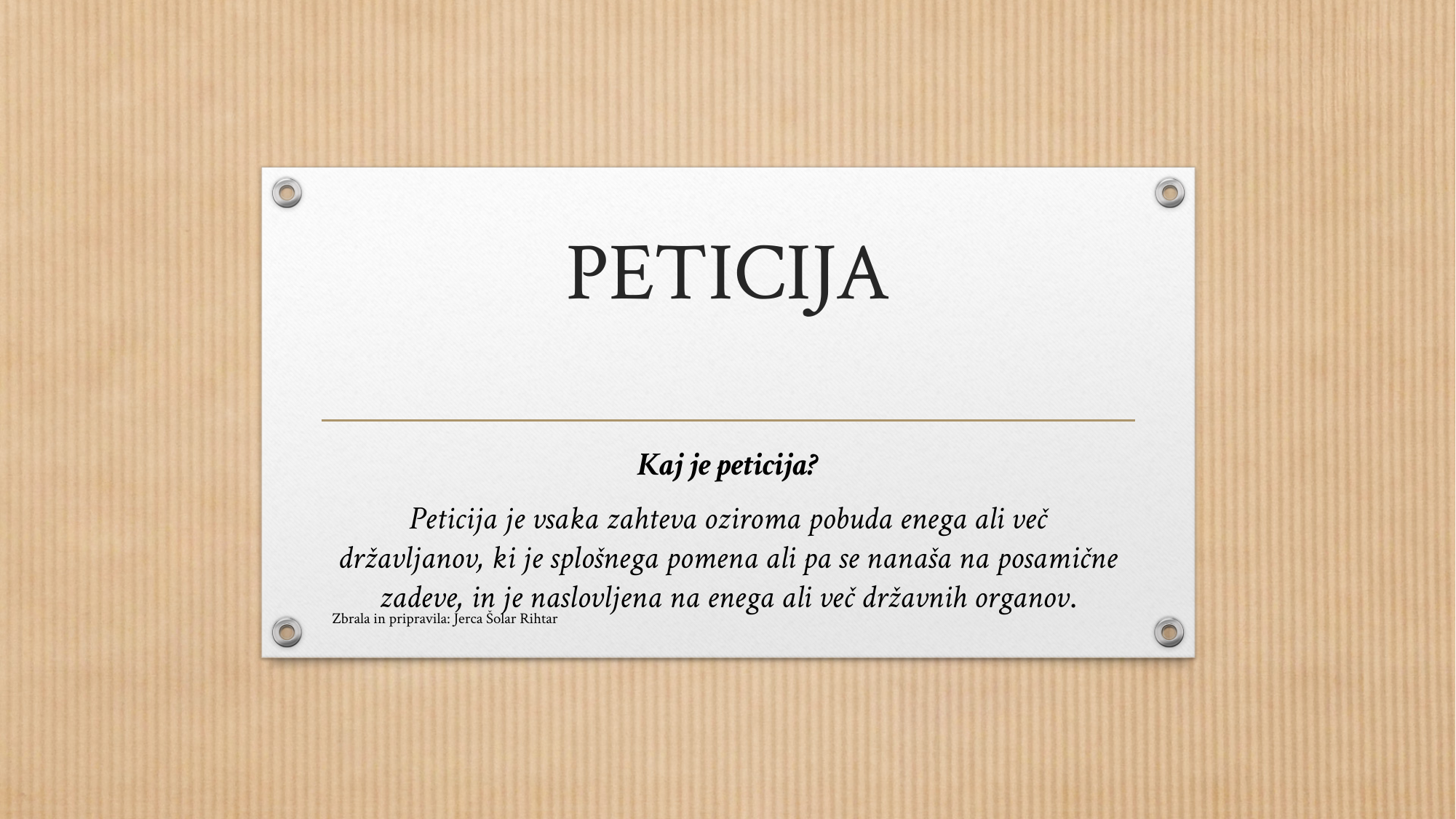

# PETICIJA
Kaj je peticija?
Peticija je vsaka zahteva oziroma pobuda enega ali več državljanov, ki je splošnega pomena ali pa se nanaša na posamične zadeve, in je naslovljena na enega ali več državnih organov.

Zbrala in pripravila: Jerca Šolar Rihtar